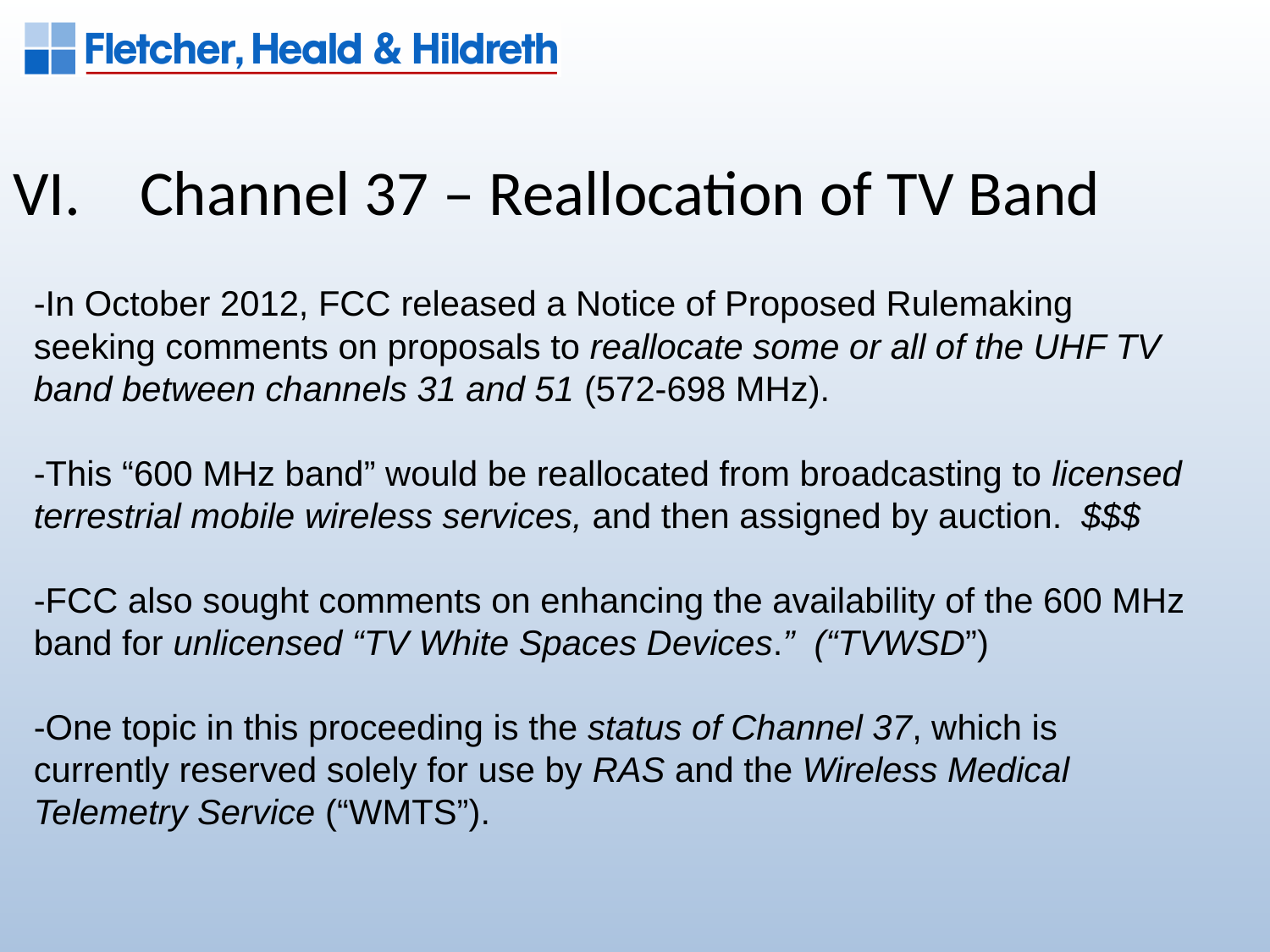

VI.	Channel 37 – Reallocation of TV Band
-In October 2012, FCC released a Notice of Proposed Rulemaking seeking comments on proposals to reallocate some or all of the UHF TV band between channels 31 and 51 (572-698 MHz).

-This “600 MHz band” would be reallocated from broadcasting to licensed terrestrial mobile wireless services, and then assigned by auction.  $$$

-FCC also sought comments on enhancing the availability of the 600 MHz band for unlicensed “TV White Spaces Devices.”  (“TVWSD”)

-One topic in this proceeding is the status of Channel 37, which is currently reserved solely for use by RAS and the Wireless Medical Telemetry Service (“WMTS”).